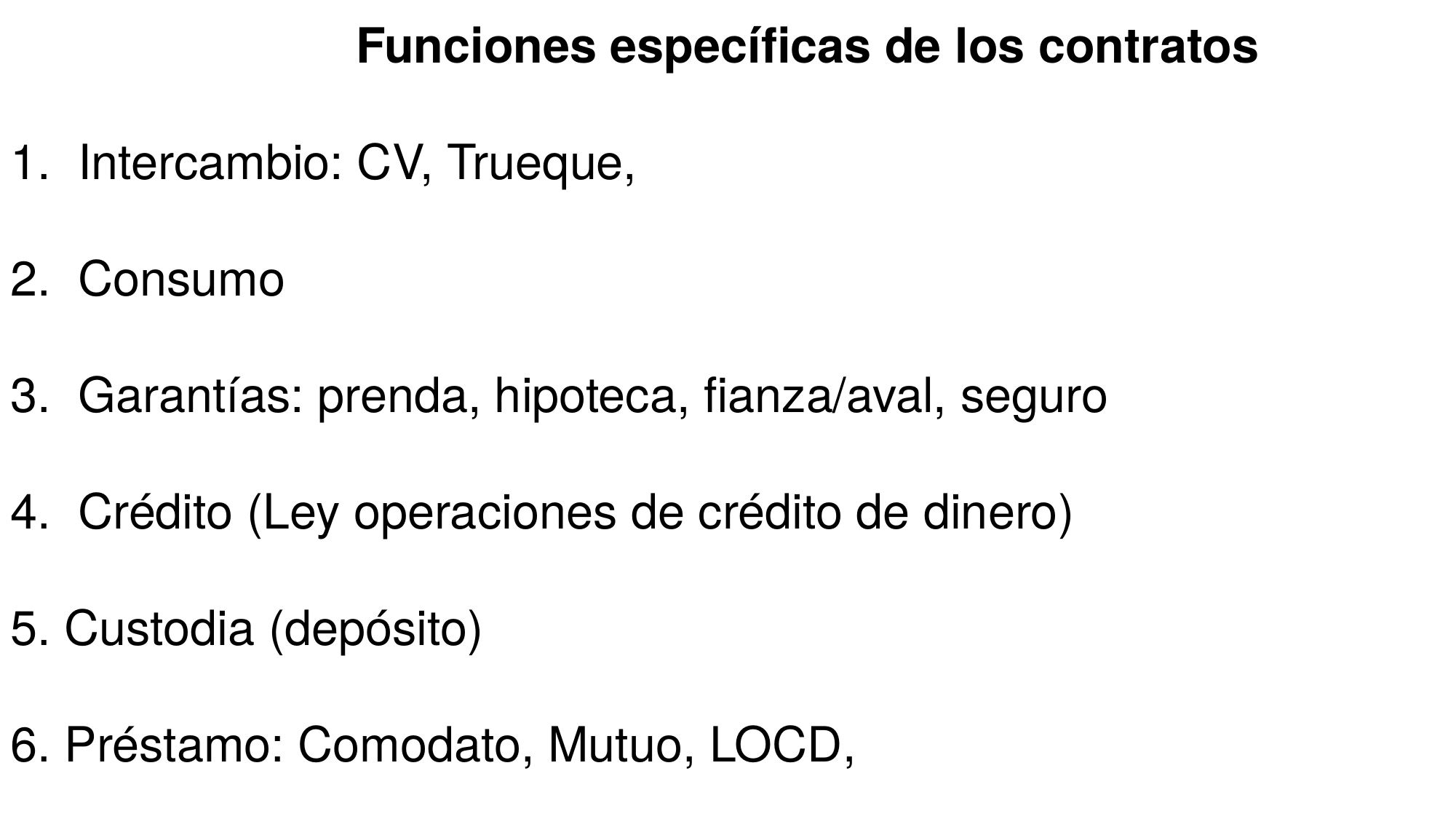

Funciones específicas de los contratos

1.  Intercambio: CV, Trueque,

2.  Consumo

3.  Garantías: prenda, hipoteca, fianza/aval, seguro

4.  Crédito (Ley operaciones de crédito de dinero)

5. Custodia (depósito)

6. Préstamo: Comodato, Mutuo, LOCD,